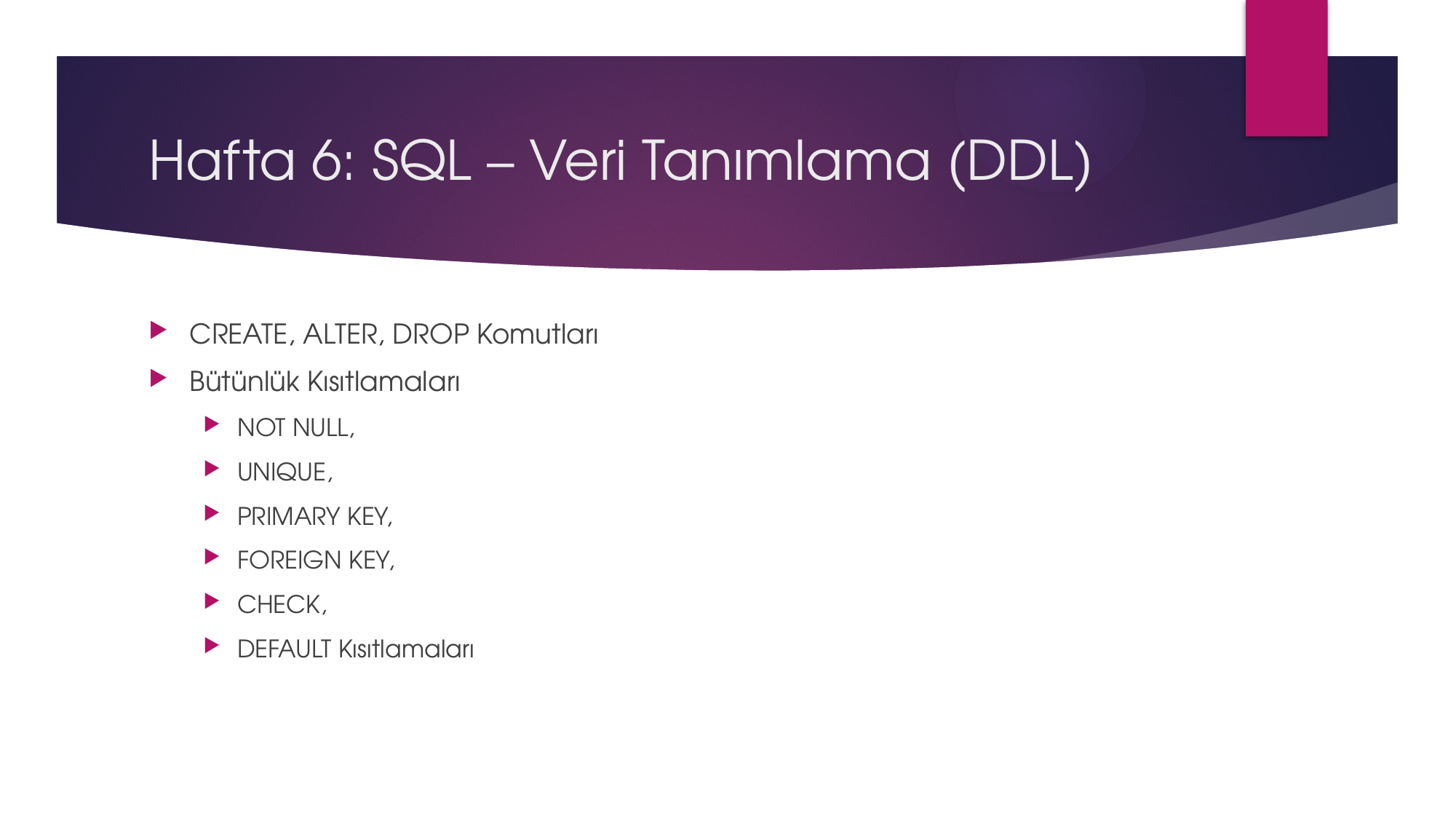

# Hafta 6: SQL – Veri Tanımlama (DDL)
CREATE, ALTER, DROP Komutları
Bütünlük Kısıtlamaları
NOT NULL,
UNIQUE,
PRIMARY KEY,
FOREIGN KEY,
CHECK,
DEFAULT Kısıtlamaları